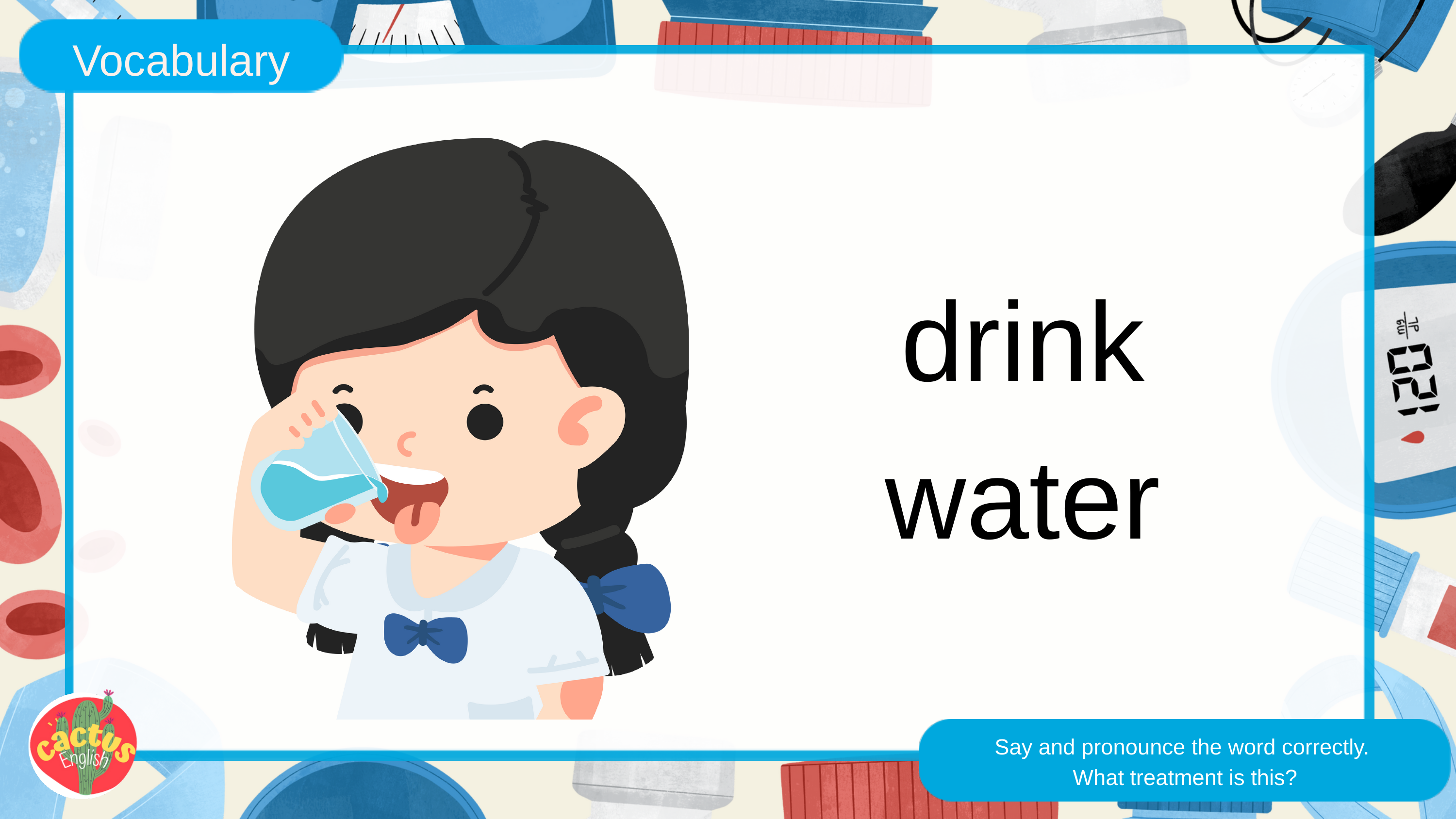

Vocabulary

drink
water

Say and pronounce the word correctly.
What treatment is this?